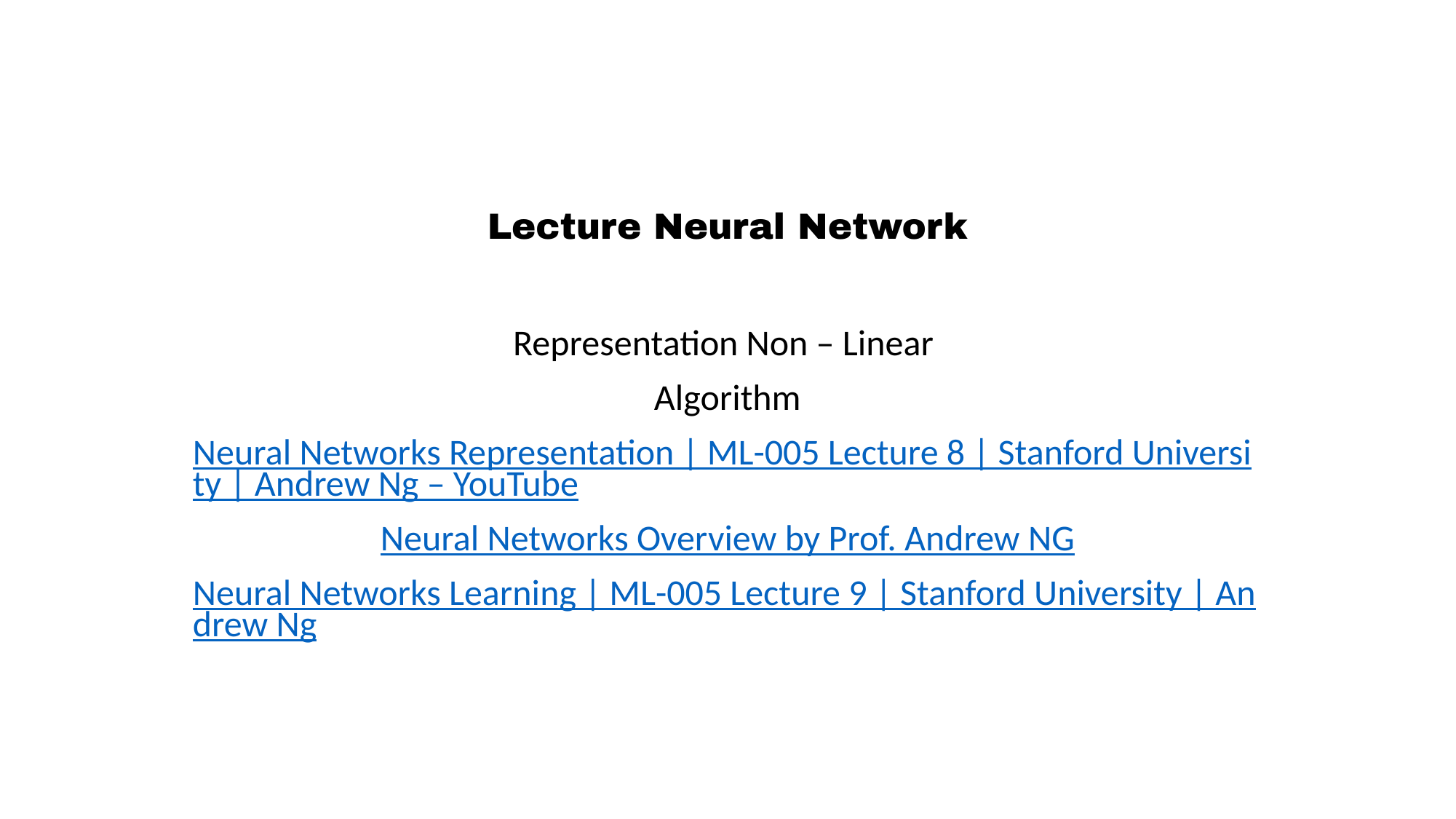

# Lecture Neural Network
Representation Non – Linear
Algorithm
Neural Networks Representation | ML-005 Lecture 8 | Stanford University | Andrew Ng – YouTube
Neural Networks Overview by Prof. Andrew NG
Neural Networks Learning | ML-005 Lecture 9 | Stanford University | Andrew Ng